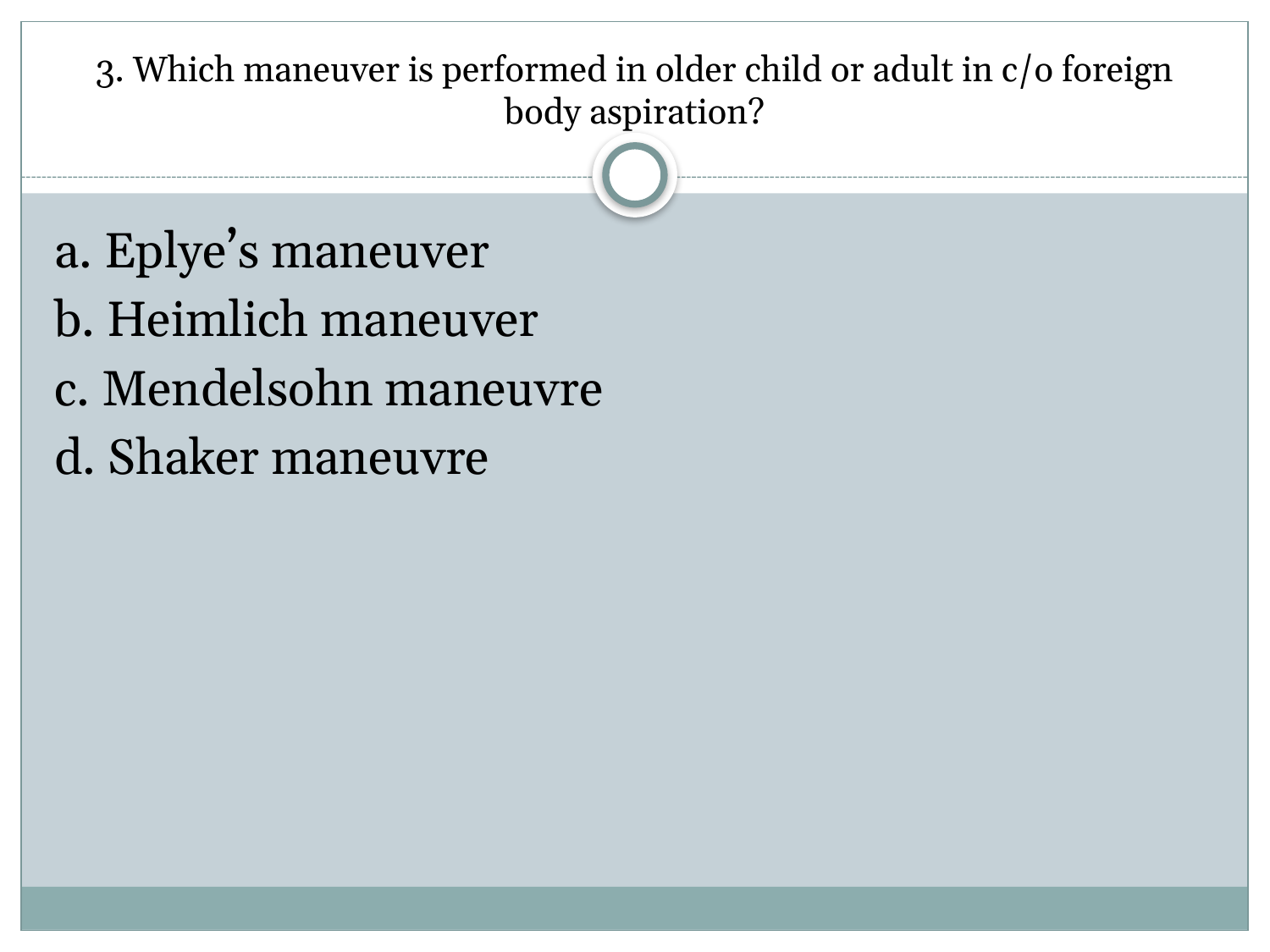

# 3. Which maneuver is performed in older child or adult in c/o foreign body aspiration?
a. Eplye’s maneuver
b. Heimlich maneuver
c. Mendelsohn maneuvre
d. Shaker maneuvre